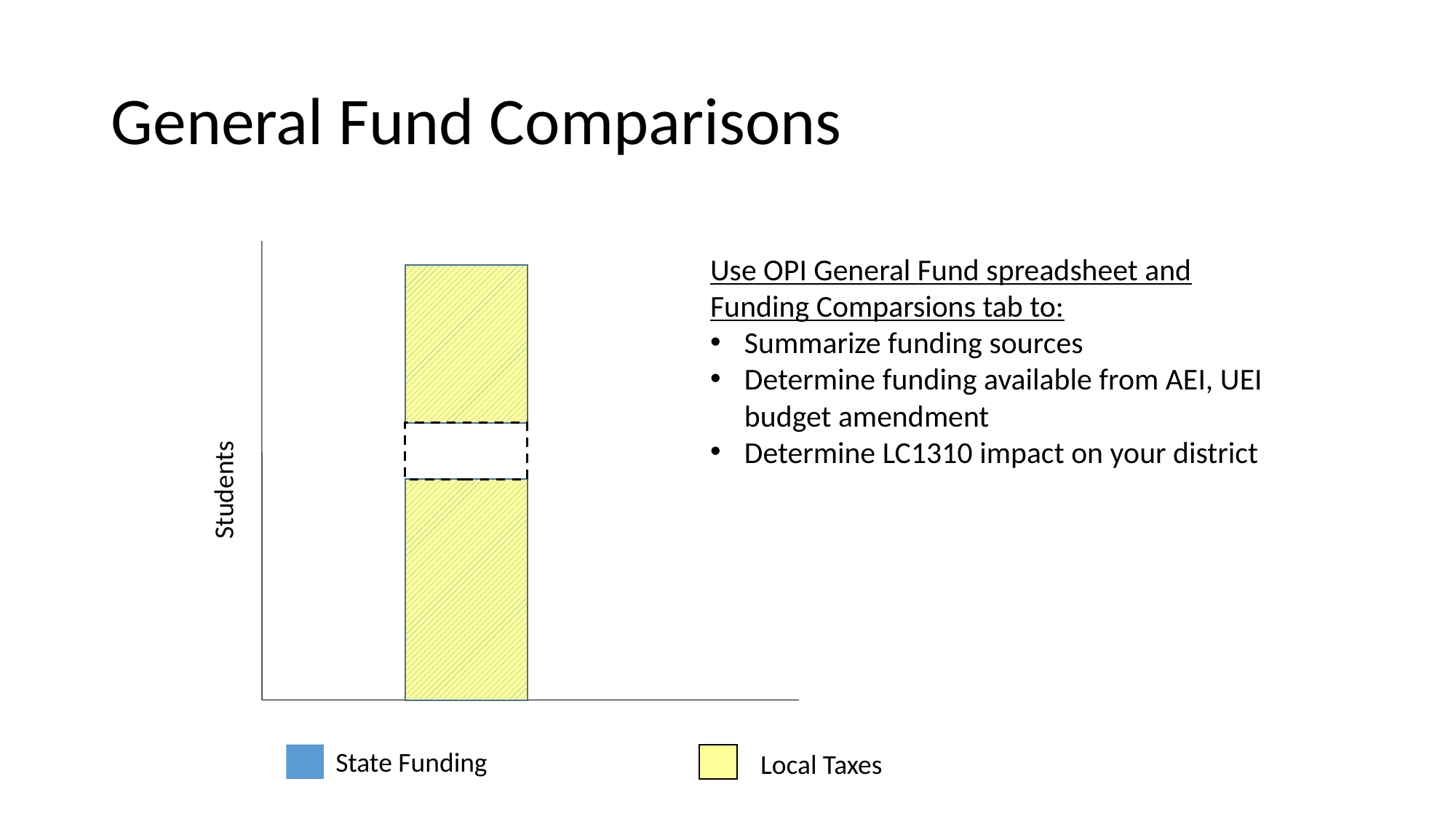

# General Fund Comparisons
Use OPI General Fund spreadsheet and Funding Comparsions tab to:
Summarize funding sources
Determine funding available from AEI, UEI budget amendment
Determine LC1310 impact on your district

Students

State Funding
Local Taxes